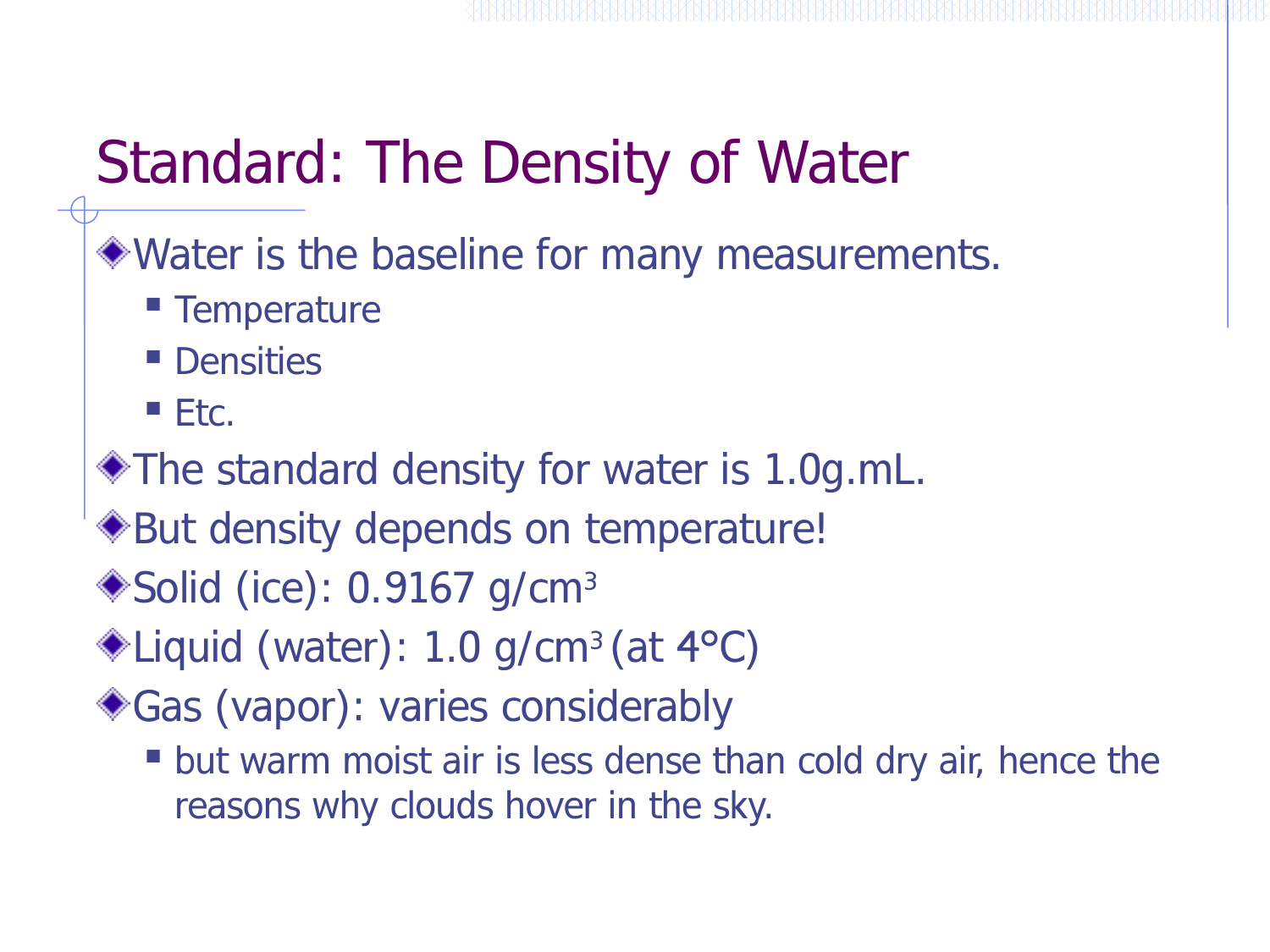

# Standard: The Density of Water
Water is the baseline for many measurements.
Temperature
Densities
Etc.
The standard density for water is 1.0g.mL.
But density depends on temperature!
Solid (ice): 0.9167 g/cm3
Liquid (water): 1.0 g/cm3 (at 4°C)
Gas (vapor): varies considerably
but warm moist air is less dense than cold dry air, hence the reasons why clouds hover in the sky.